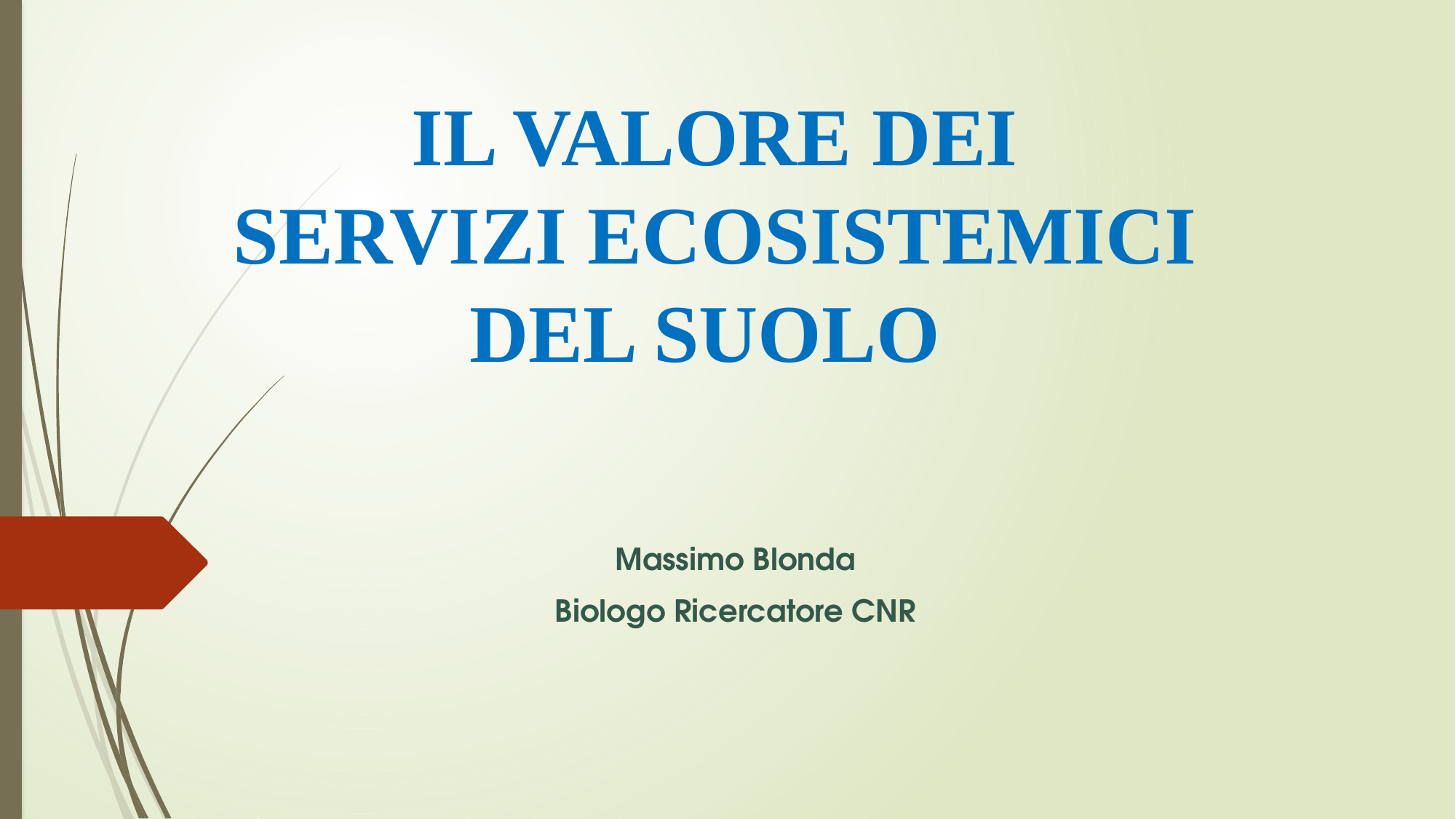

# IL VALORE DEI SERVIZI ECOSISTEMICI DEL SUOLO
Massimo Blonda
Biologo Ricercatore CNR